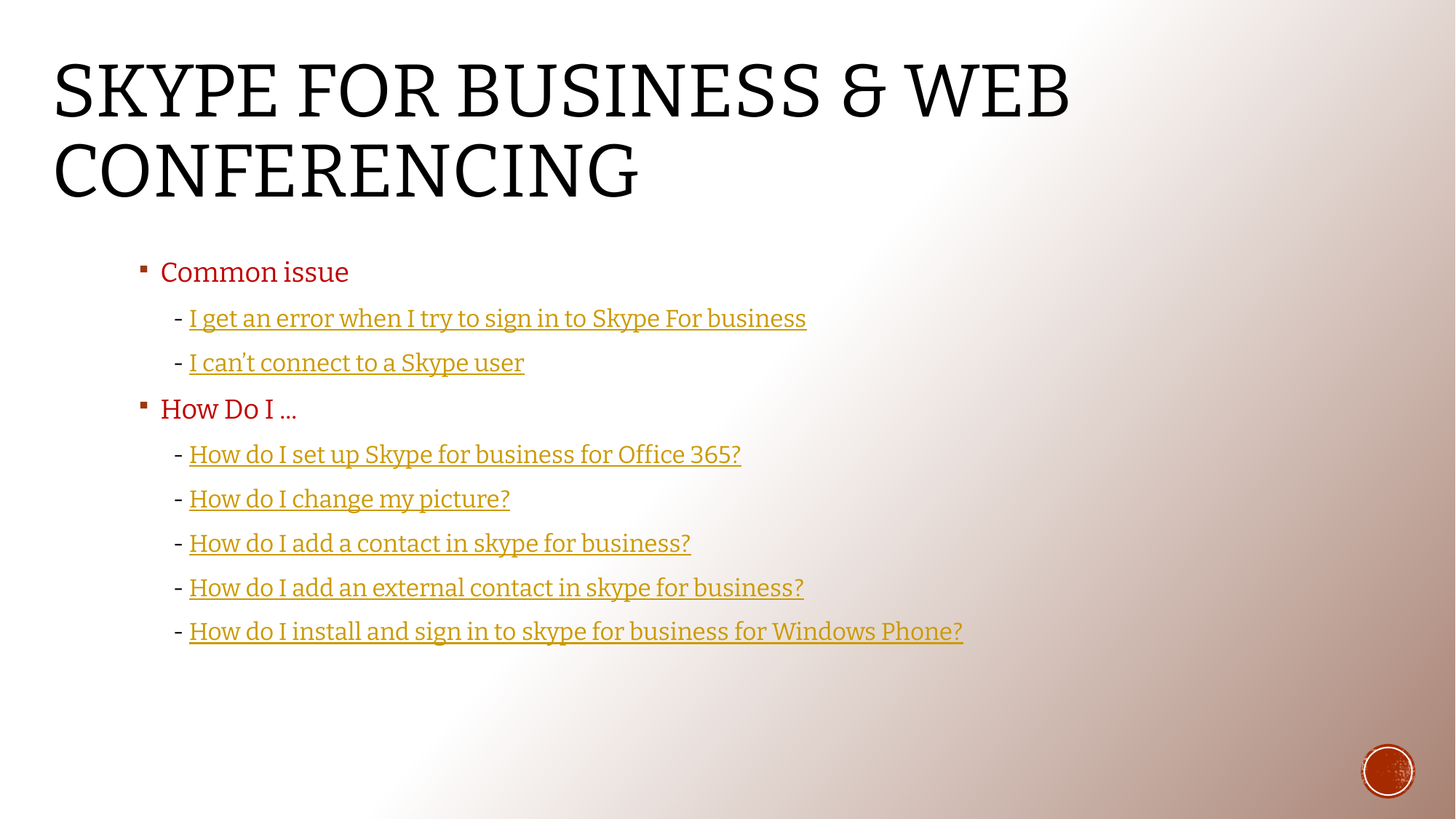

# Skype for business & Web Conferencing
Common issue
       - I get an error when I try to sign in to Skype For business
       - I can’t connect to a Skype user
How Do I ...
       - How do I set up Skype for business for Office 365?
       - How do I change my picture?
       - How do I add a contact in skype for business?
       - How do I add an external contact in skype for business?
       - How do I install and sign in to skype for business for Windows Phone?